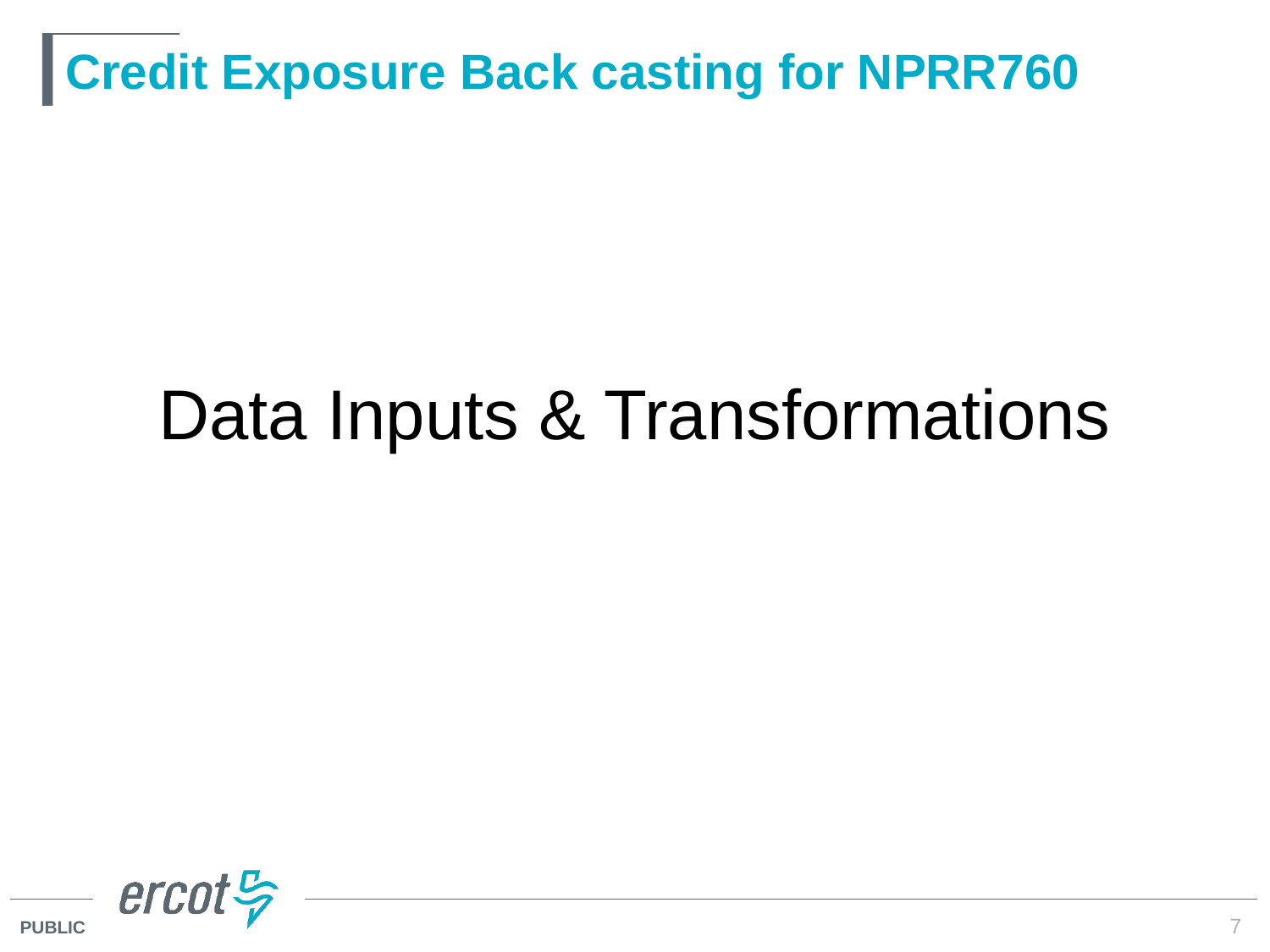

# Credit Exposure Back casting for NPRR760

Data Inputs & Transformations
7